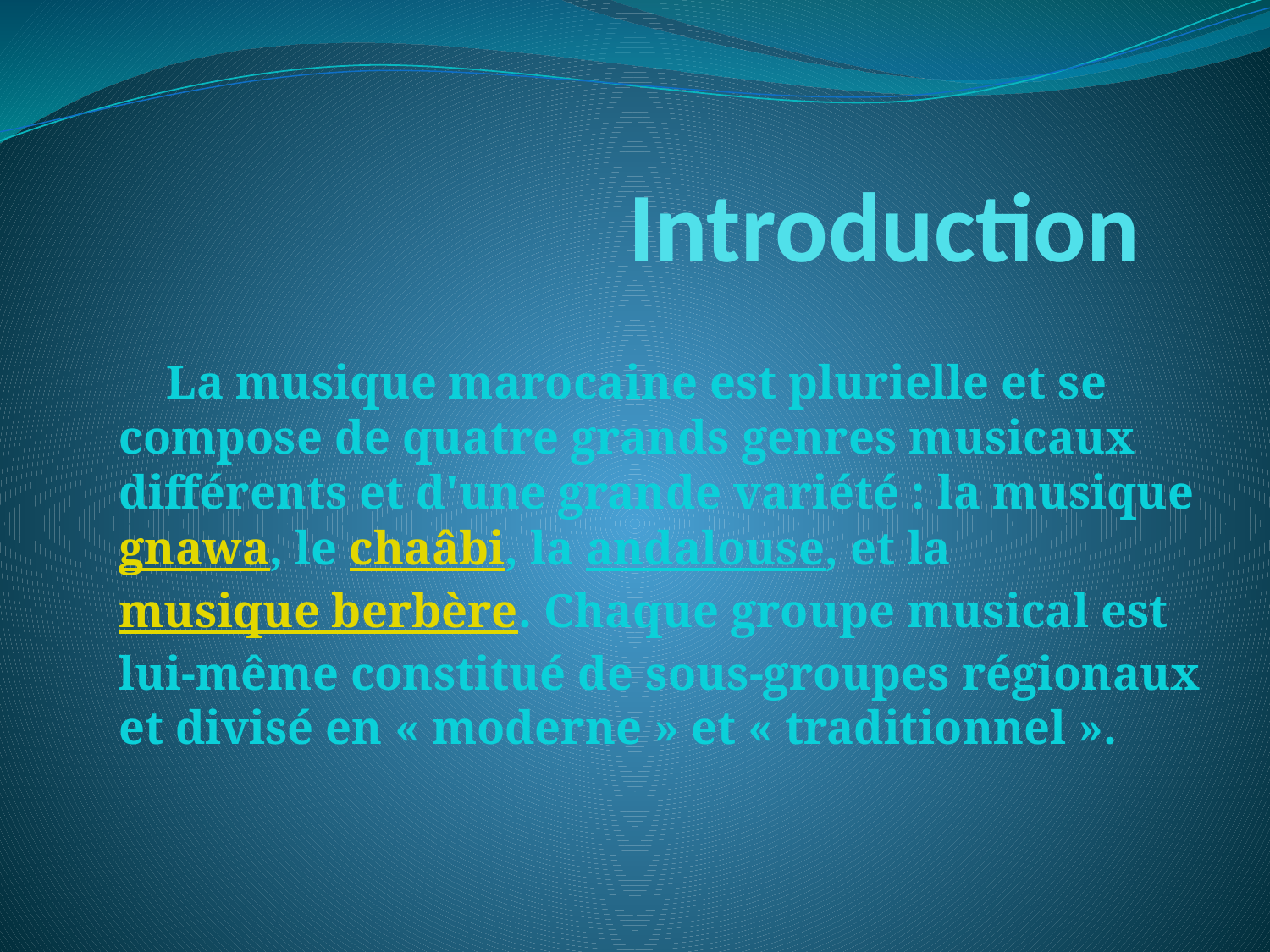

# Introduction
    La musique marocaine est plurielle et se compose de quatre grands genres musicaux différents et d'une grande variété : la musique gnawa, le chaâbi, la andalouse, et la musique berbère. Chaque groupe musical est lui-même constitué de sous-groupes régionaux et divisé en « moderne » et « traditionnel ».